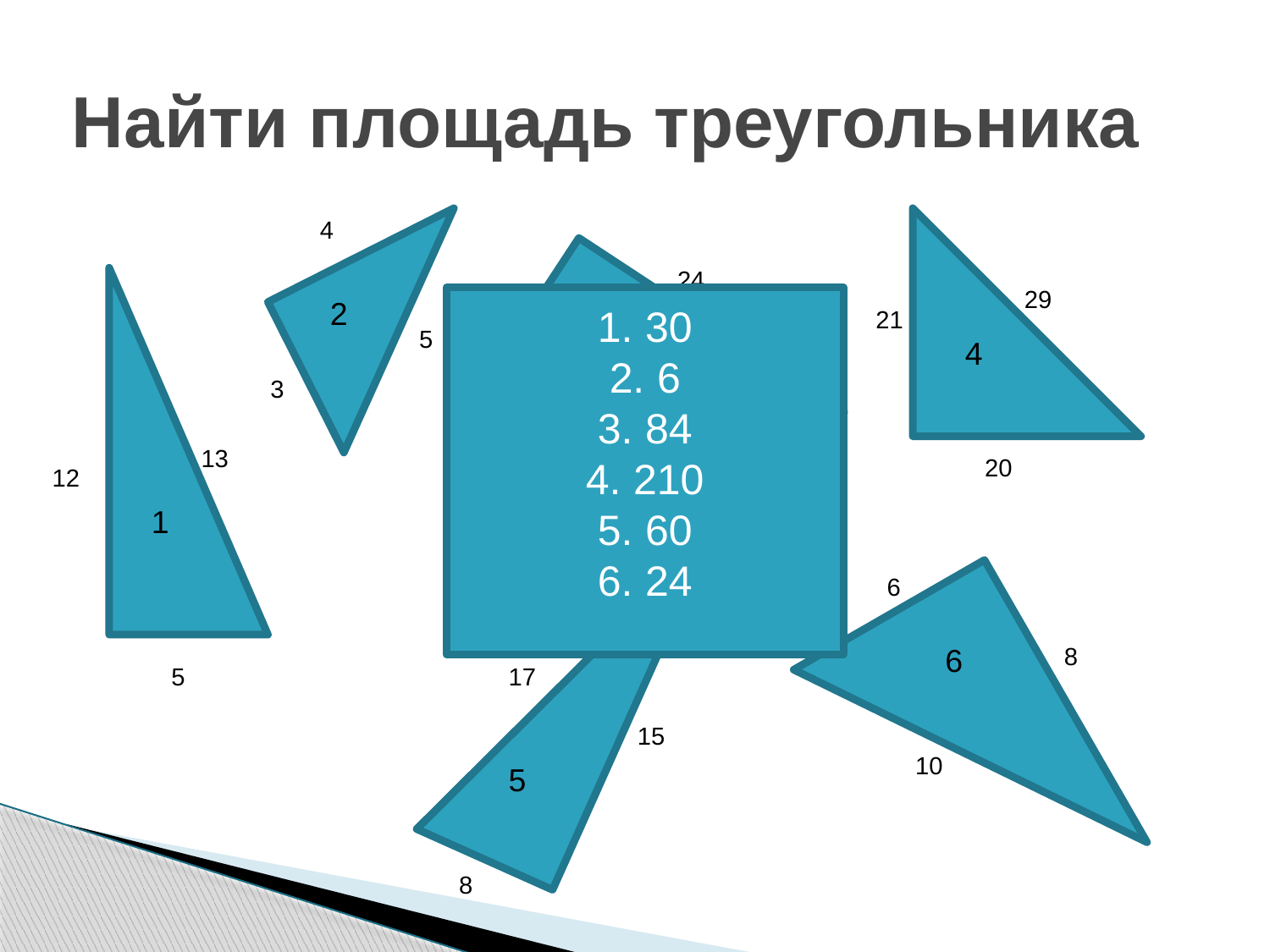

# Найти площадь треугольника
4

24

29
2
30
6
84
210
60
24

7
3
21
5
4
3
25
13
20
12
1
6

6
8
5
17
15
10
5
8